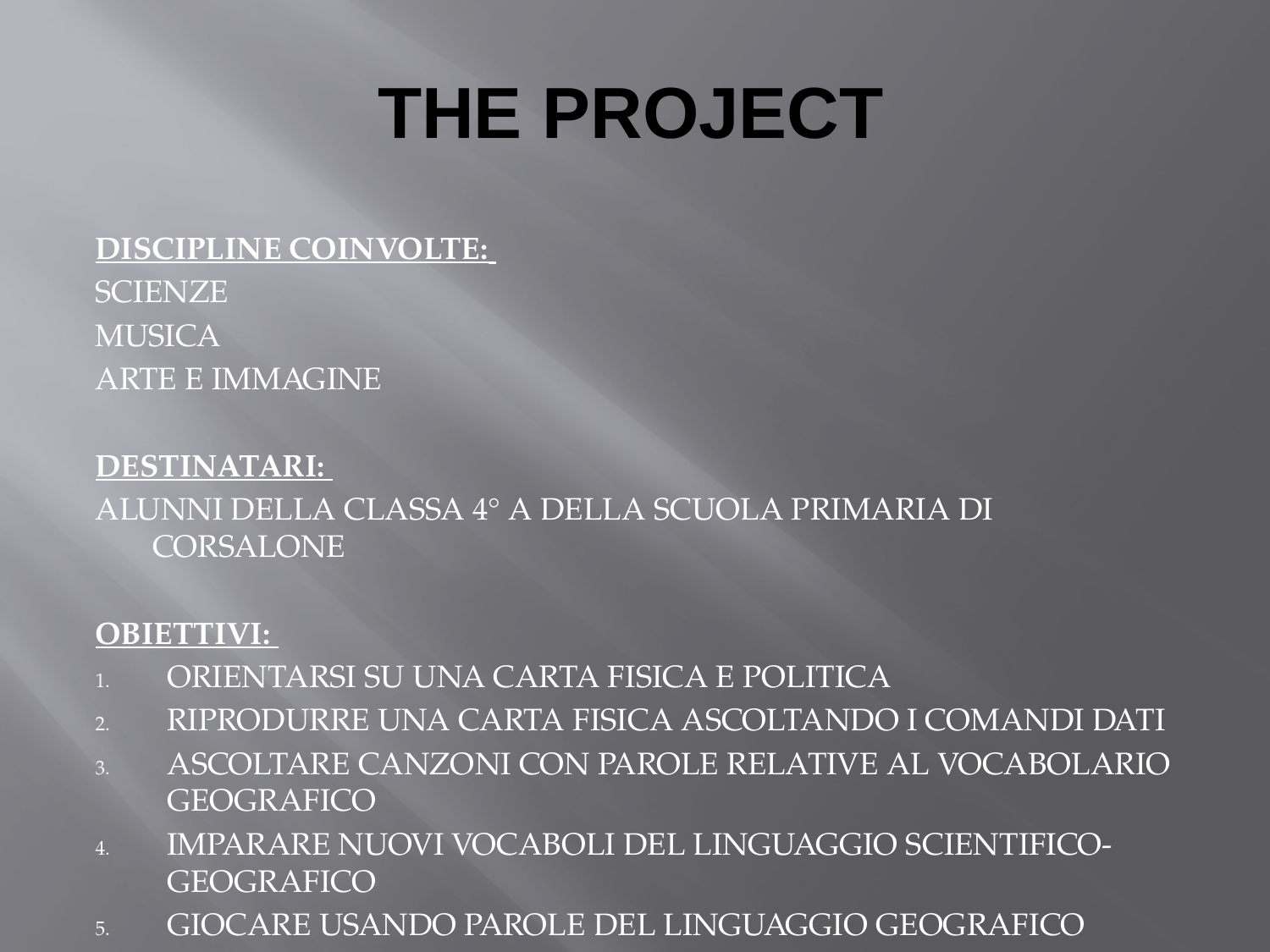

# THE PROJECT
DISCIPLINE COINVOLTE:
SCIENZE
MUSICA
ARTE E IMMAGINE

DESTINATARI:
ALUNNI DELLA CLASSA 4° A DELLA SCUOLA PRIMARIA DI CORSALONE

OBIETTIVI:
ORIENTARSI SU UNA CARTA FISICA E POLITICA
RIPRODURRE UNA CARTA FISICA ASCOLTANDO I COMANDI DATI
ASCOLTARE CANZONI CON PAROLE RELATIVE AL VOCABOLARIO GEOGRAFICO
IMPARARE NUOVI VOCABOLI DEL LINGUAGGIO SCIENTIFICO-GEOGRAFICO
GIOCARE USANDO PAROLE DEL LINGUAGGIO GEOGRAFICO